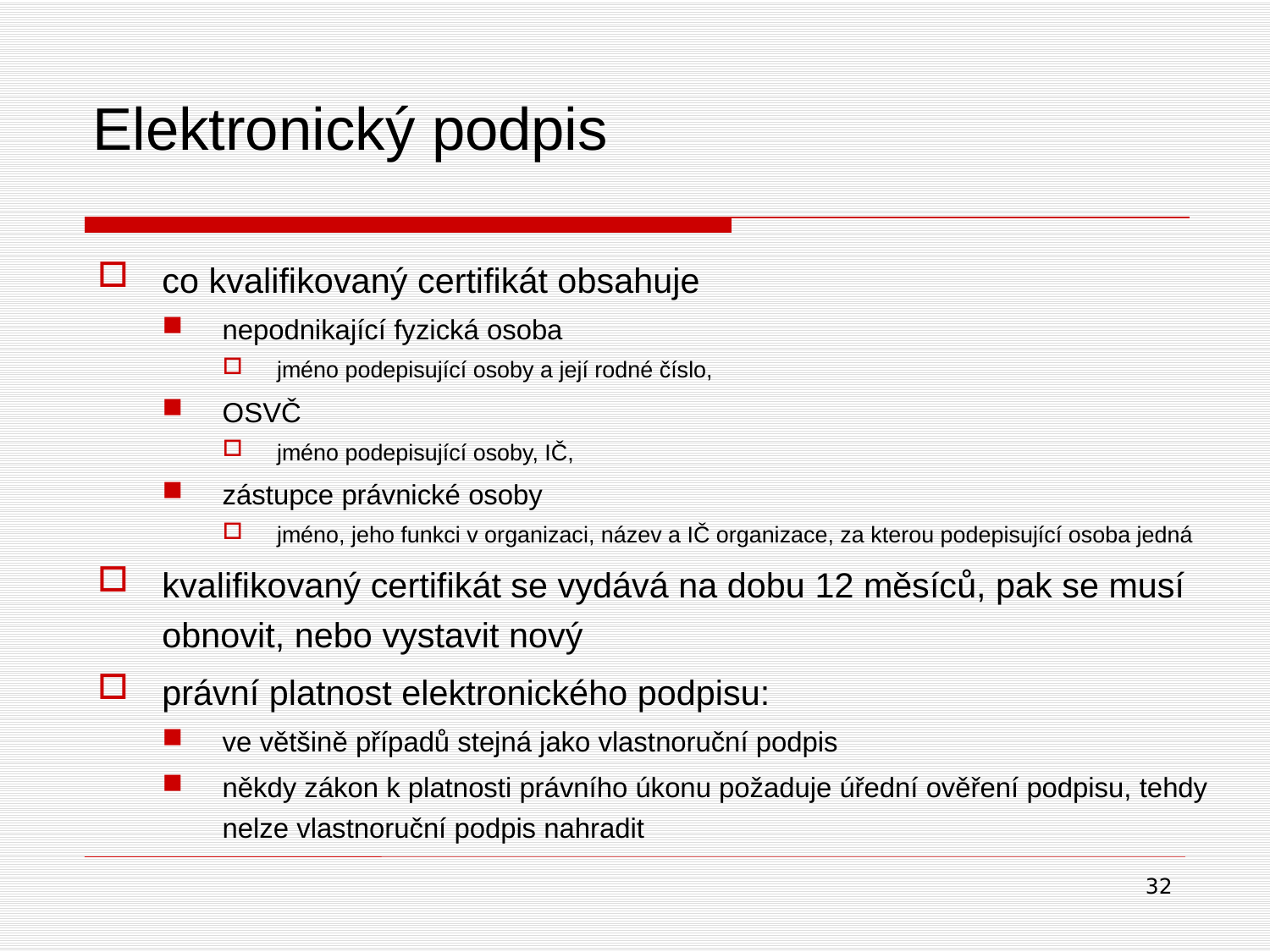

# Elektronický podpis
co kvalifikovaný certifikát obsahuje
nepodnikající fyzická osoba
jméno podepisující osoby a její rodné číslo,
OSVČ
jméno podepisující osoby, IČ,
zástupce právnické osoby
jméno, jeho funkci v organizaci, název a IČ organizace, za kterou podepisující osoba jedná
kvalifikovaný certifikát se vydává na dobu 12 měsíců, pak se musí obnovit, nebo vystavit nový
právní platnost elektronického podpisu:
ve většině případů stejná jako vlastnoruční podpis
někdy zákon k platnosti právního úkonu požaduje úřední ověření podpisu, tehdy nelze vlastnoruční podpis nahradit
32